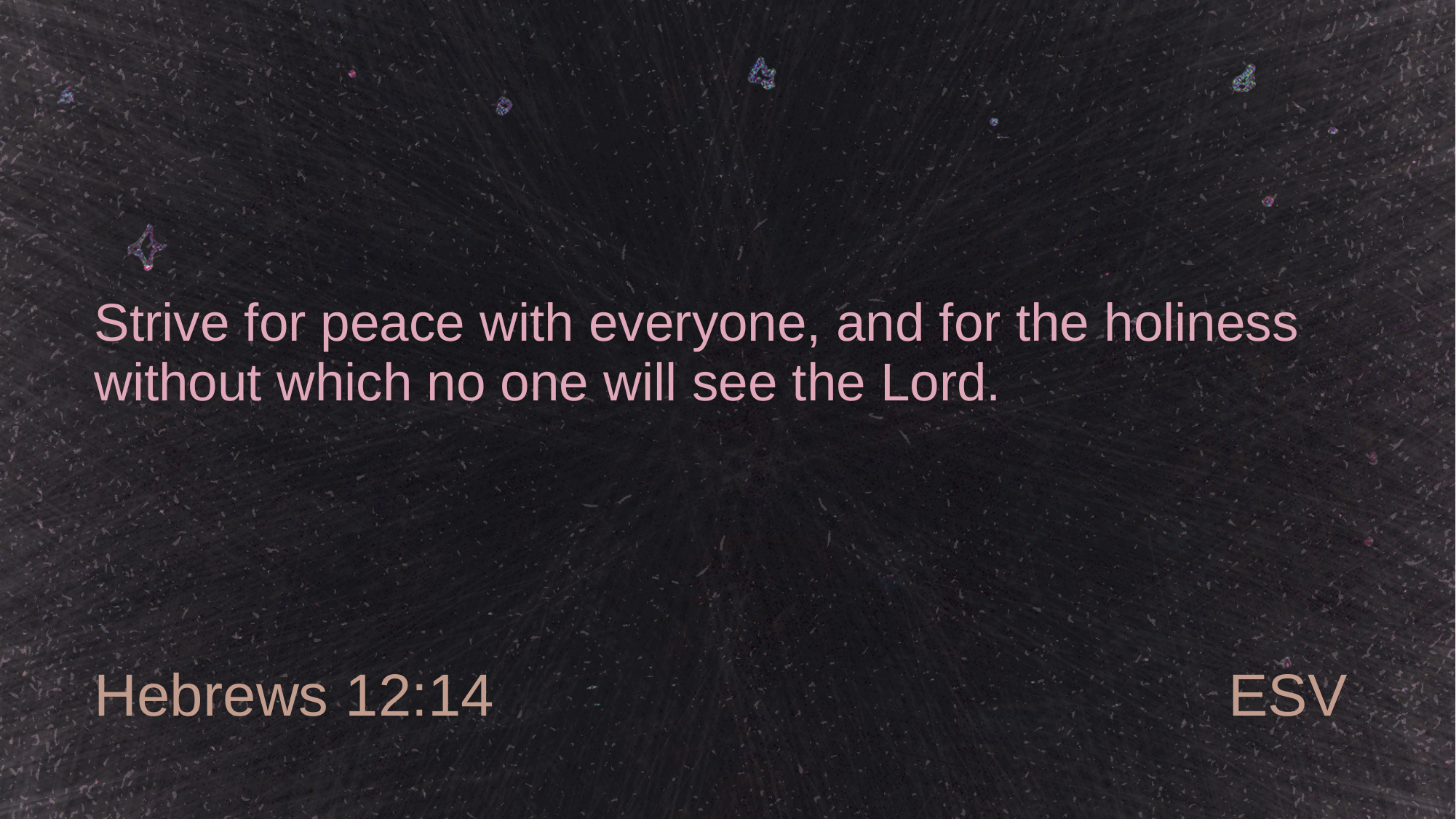

# Strive for peace with everyone, and for the holiness without which no one will see the Lord.
Hebrews 12:14
ESV